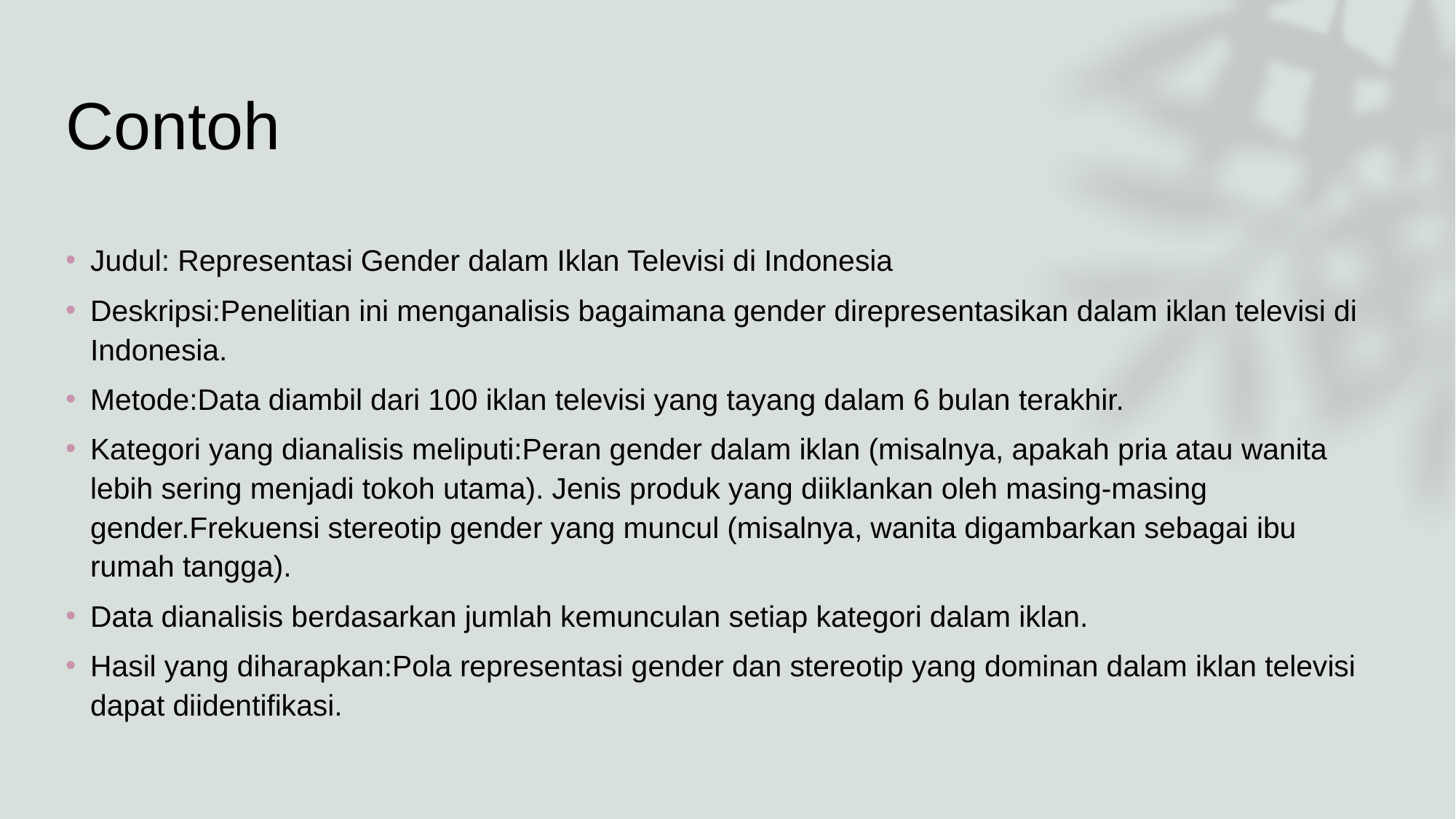

# Contoh
Judul: Representasi Gender dalam Iklan Televisi di Indonesia
Deskripsi:Penelitian ini menganalisis bagaimana gender direpresentasikan dalam iklan televisi di Indonesia.
Metode:Data diambil dari 100 iklan televisi yang tayang dalam 6 bulan terakhir.
Kategori yang dianalisis meliputi:Peran gender dalam iklan (misalnya, apakah pria atau wanita lebih sering menjadi tokoh utama). Jenis produk yang diiklankan oleh masing-masing gender.Frekuensi stereotip gender yang muncul (misalnya, wanita digambarkan sebagai ibu rumah tangga).
Data dianalisis berdasarkan jumlah kemunculan setiap kategori dalam iklan.
Hasil yang diharapkan:Pola representasi gender dan stereotip yang dominan dalam iklan televisi dapat diidentifikasi.